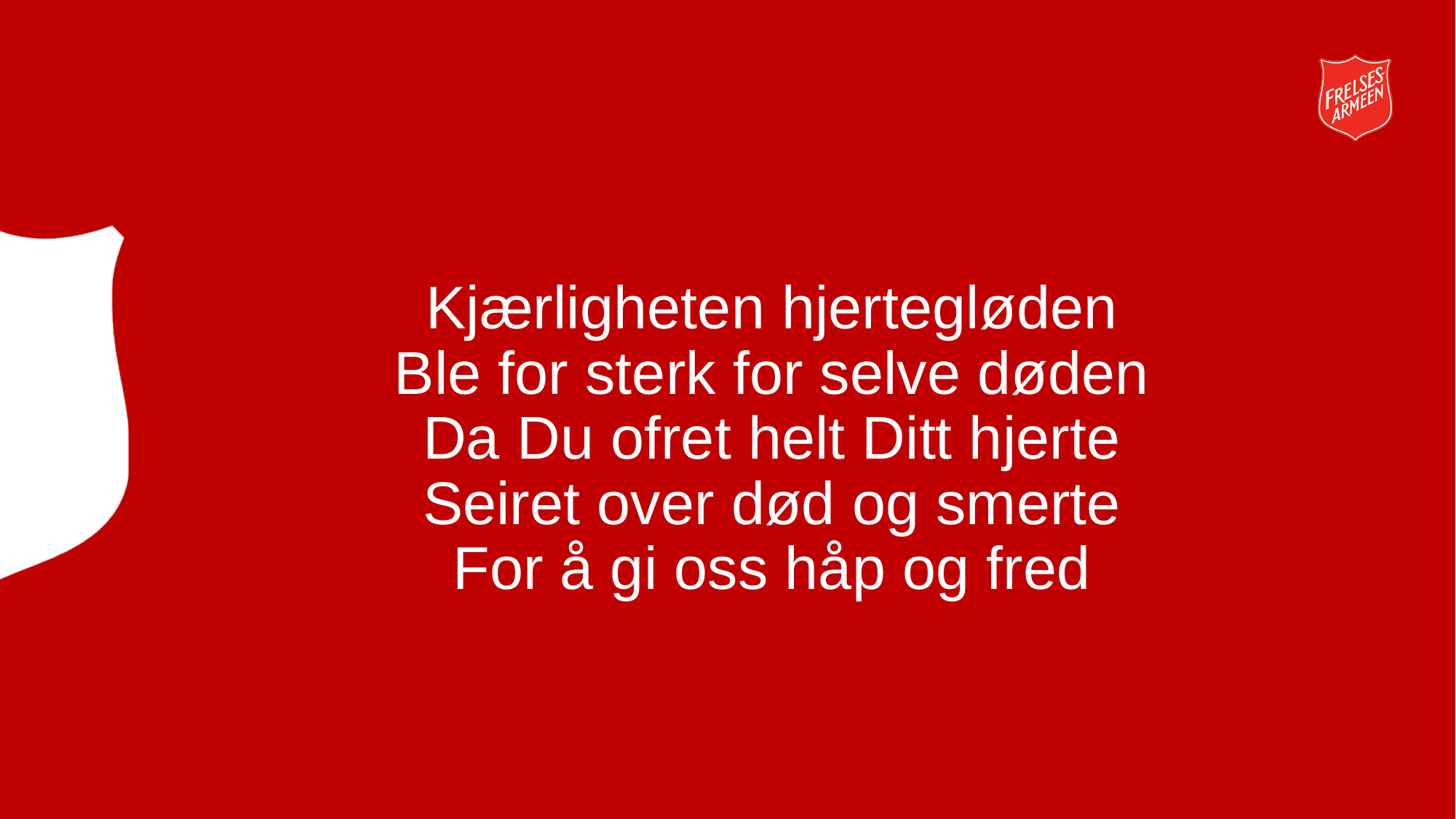

# Kjærligheten hjertegløden Ble for sterk for selve døden Da Du ofret helt Ditt hjerte Seiret over død og smerte For å gi oss håp og fred